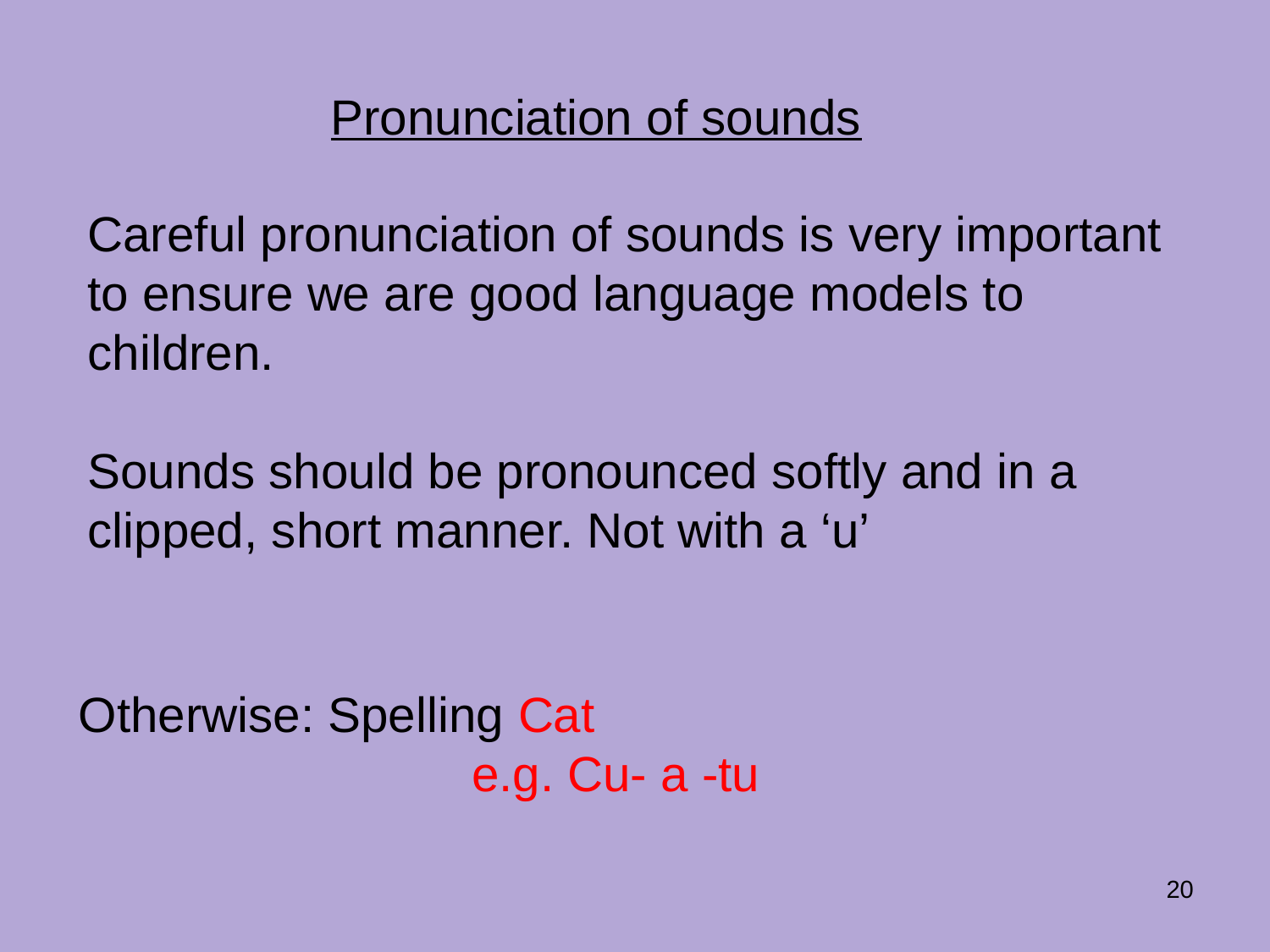

# Pronunciation of sounds
Careful pronunciation of sounds is very important to ensure we are good language models to children.

Sounds should be pronounced softly and in a clipped, short manner. Not with a ‘u’

Otherwise: Spelling Cat
e.g. Cu- a -tu
20